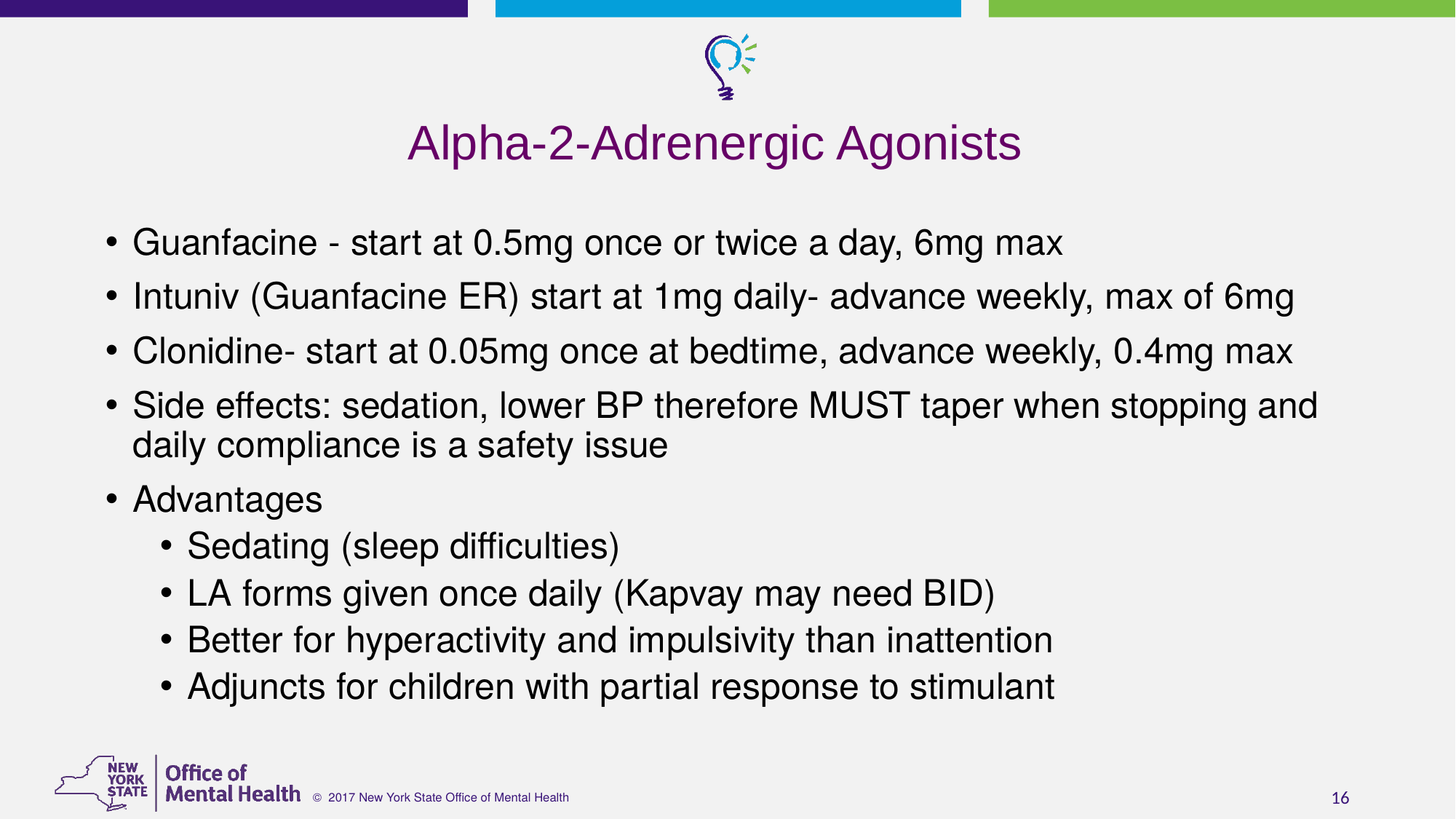

# Alpha-2-Adrenergic Agonists
Guanfacine - start at 0.5mg once or twice a day, 6mg max
Intuniv (Guanfacine ER) start at 1mg daily- advance weekly, max of 6mg
Clonidine- start at 0.05mg once at bedtime, advance weekly, 0.4mg max
Side effects: sedation, lower BP therefore MUST taper when stopping and daily compliance is a safety issue
Advantages
Sedating (sleep difficulties)
LA forms given once daily (Kapvay may need BID)
Better for hyperactivity and impulsivity than inattention
Adjuncts for children with partial response to stimulant
16